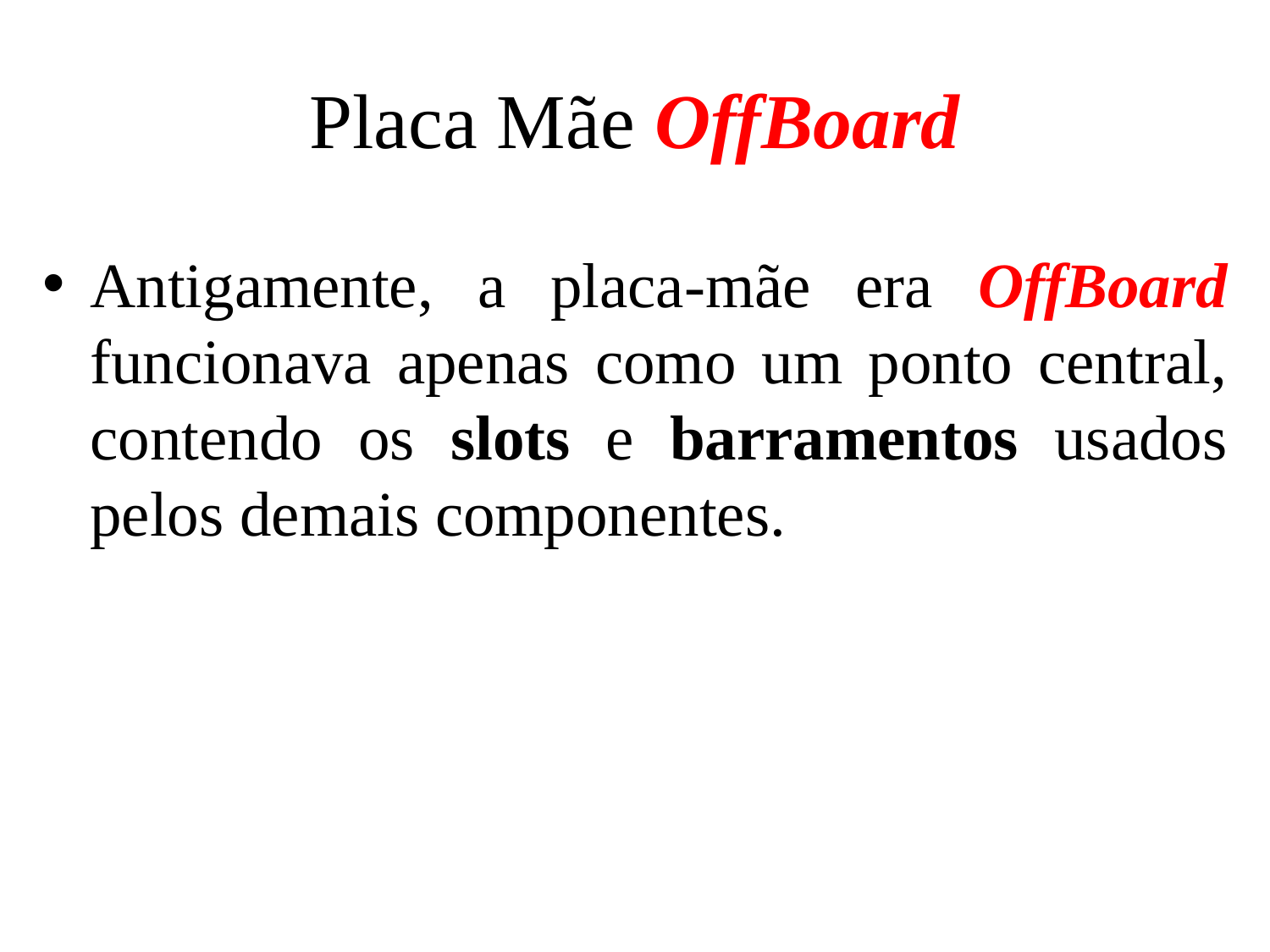

# Placa Mãe OffBoard
Antigamente, a placa-mãe era OffBoard funcionava apenas como um ponto central, contendo os slots e barramentos usados pelos demais componentes.